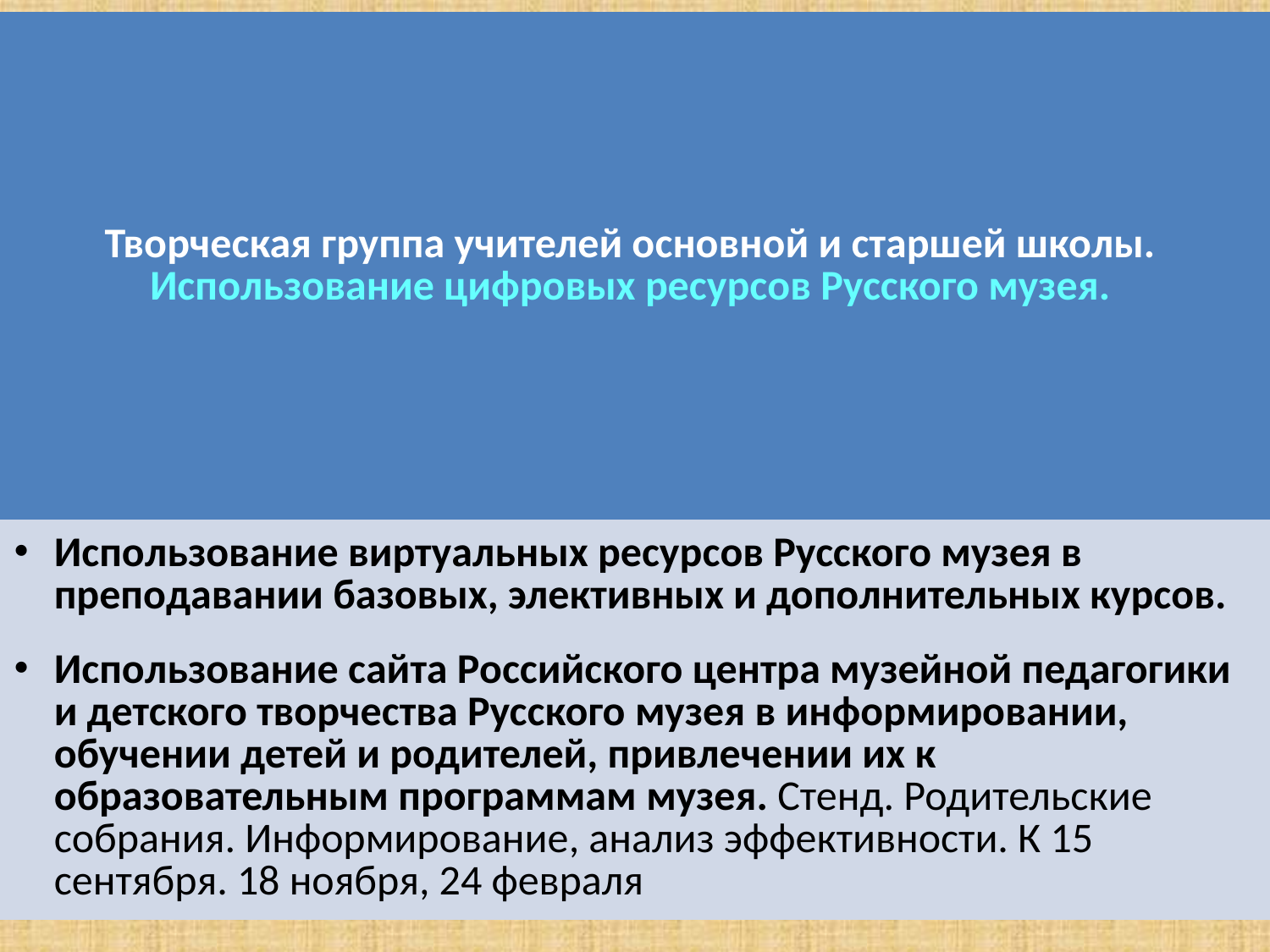

Творческая группа учителей основной и старшей школы.
Использование цифровых ресурсов Русского музея.
Использование виртуальных ресурсов Русского музея в преподавании базовых, элективных и дополнительных курсов.
Использование сайта Российского центра музейной педагогики и детского творчества Русского музея в информировании, обучении детей и родителей, привлечении их к образовательным программам музея. Стенд. Родительские собрания. Информирование, анализ эффективности. К 15 сентября. 18 ноября, 24 февраля